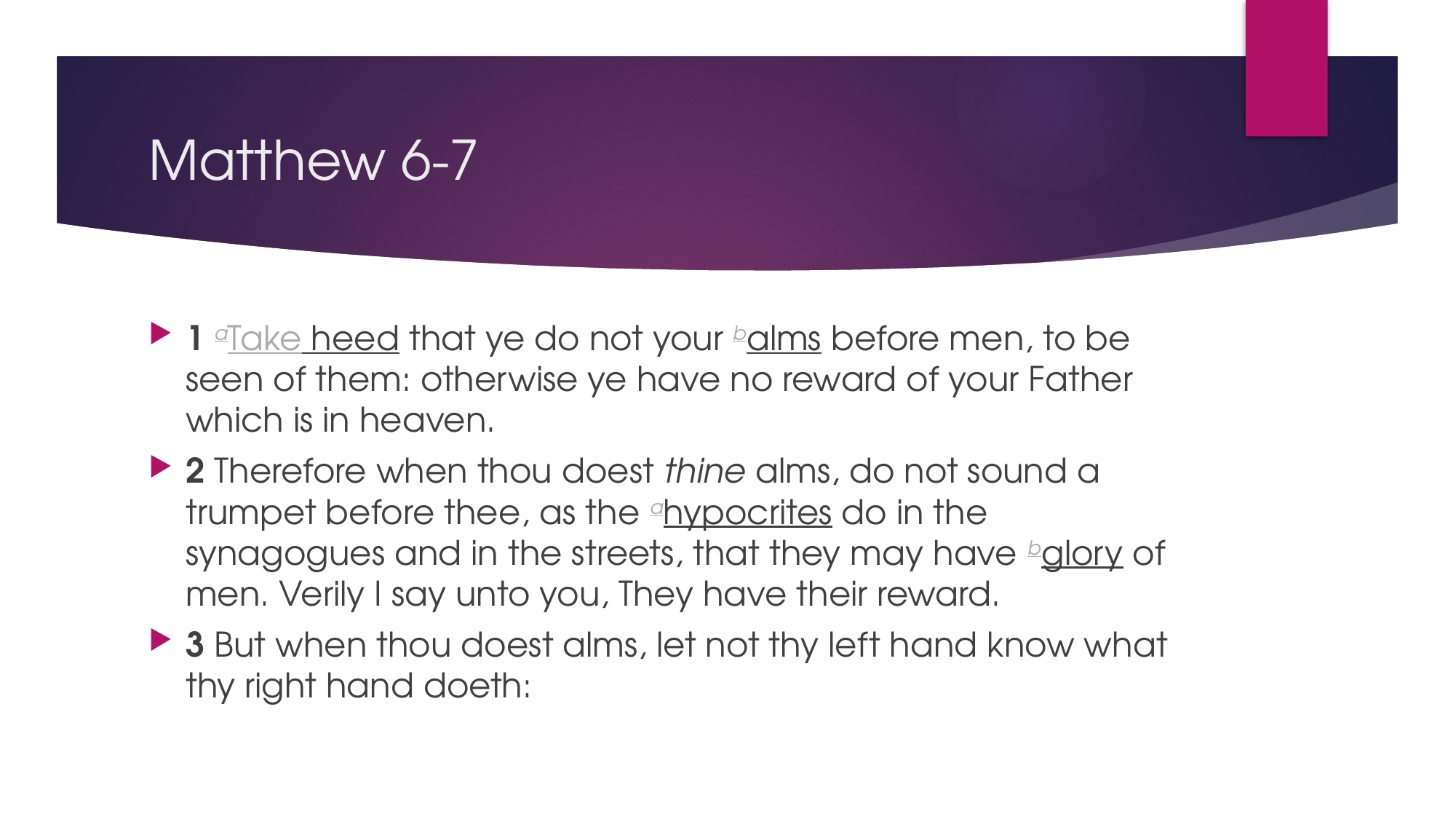

# Matthew 6-7
1 aTake heed that ye do not your balms before men, to be seen of them: otherwise ye have no reward of your Father which is in heaven.
2 Therefore when thou doest thine alms, do not sound a trumpet before thee, as the ahypocrites do in the synagogues and in the streets, that they may have bglory of men. Verily I say unto you, They have their reward.
3 But when thou doest alms, let not thy left hand know what thy right hand doeth: